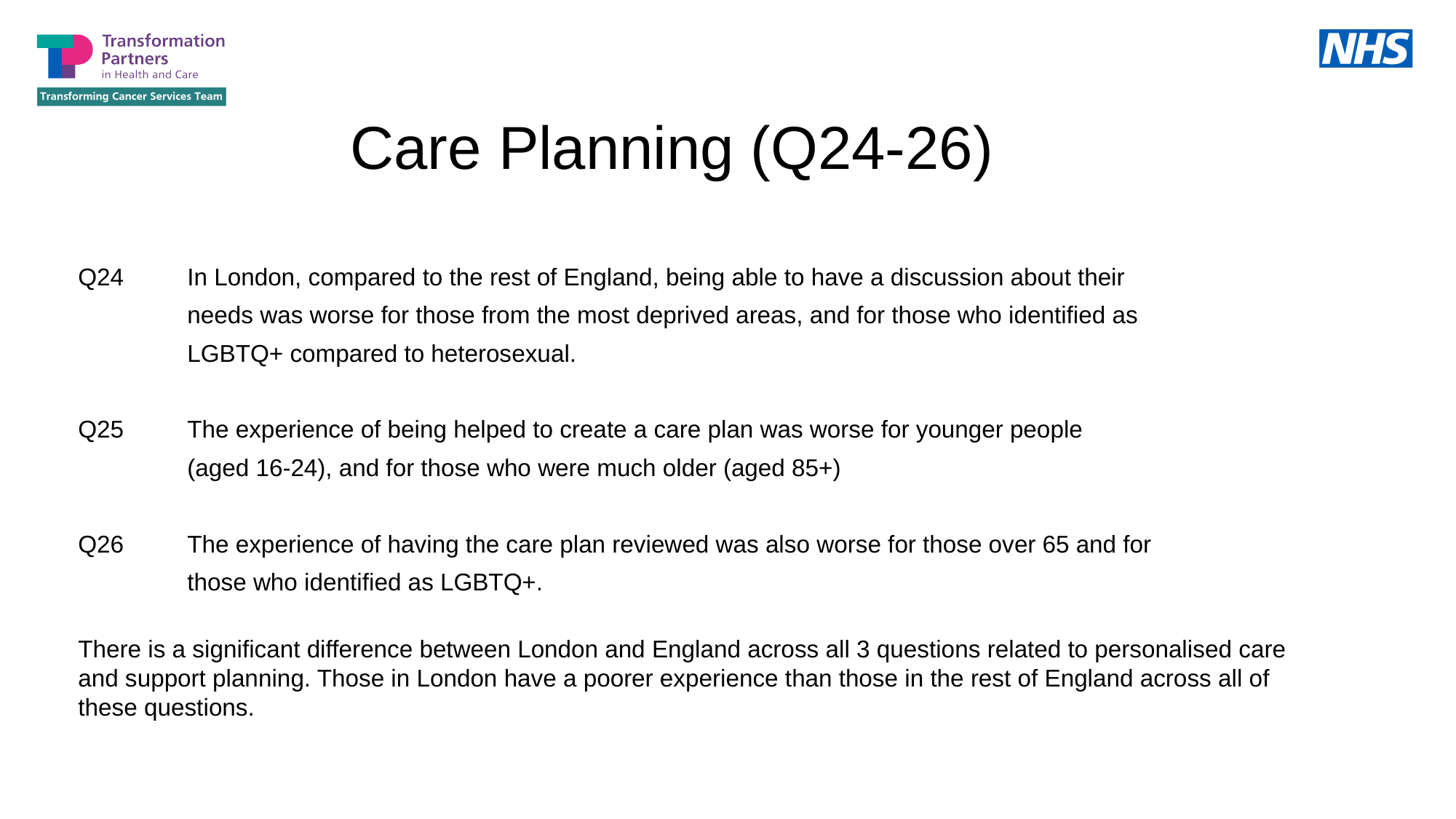

Care Planning (Q24-26)

Q24 	In London, compared to the rest of England, being able to have a discussion about their
	needs was worse for those from the most deprived areas, and for those who identified as
	LGBTQ+ compared to heterosexual.

Q25	The experience of being helped to create a care plan was worse for younger people
	(aged 16-24), and for those who were much older (aged 85+)

Q26	The experience of having the care plan reviewed was also worse for those over 65 and for
	those who identified as LGBTQ+.

There is a significant difference between London and England across all 3 questions related to personalised care and support planning. Those in London have a poorer experience than those in the rest of England across all of these questions.